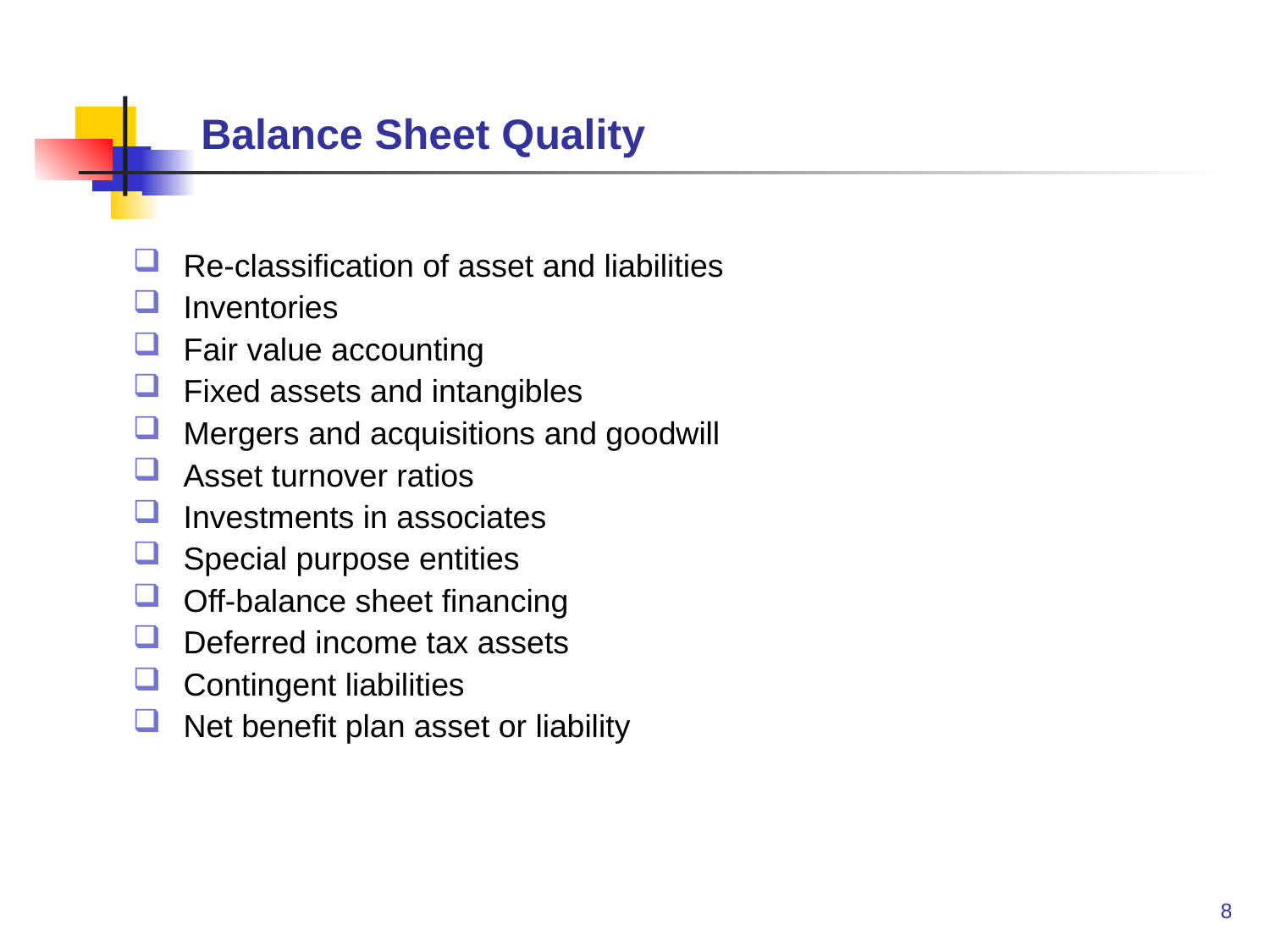

# Balance Sheet Quality
Re-classification of asset and liabilities
Inventories
Fair value accounting
Fixed assets and intangibles
Mergers and acquisitions and goodwill
Asset turnover ratios
Investments in associates
Special purpose entities
Off-balance sheet financing
Deferred income tax assets
Contingent liabilities
Net benefit plan asset or liability

8